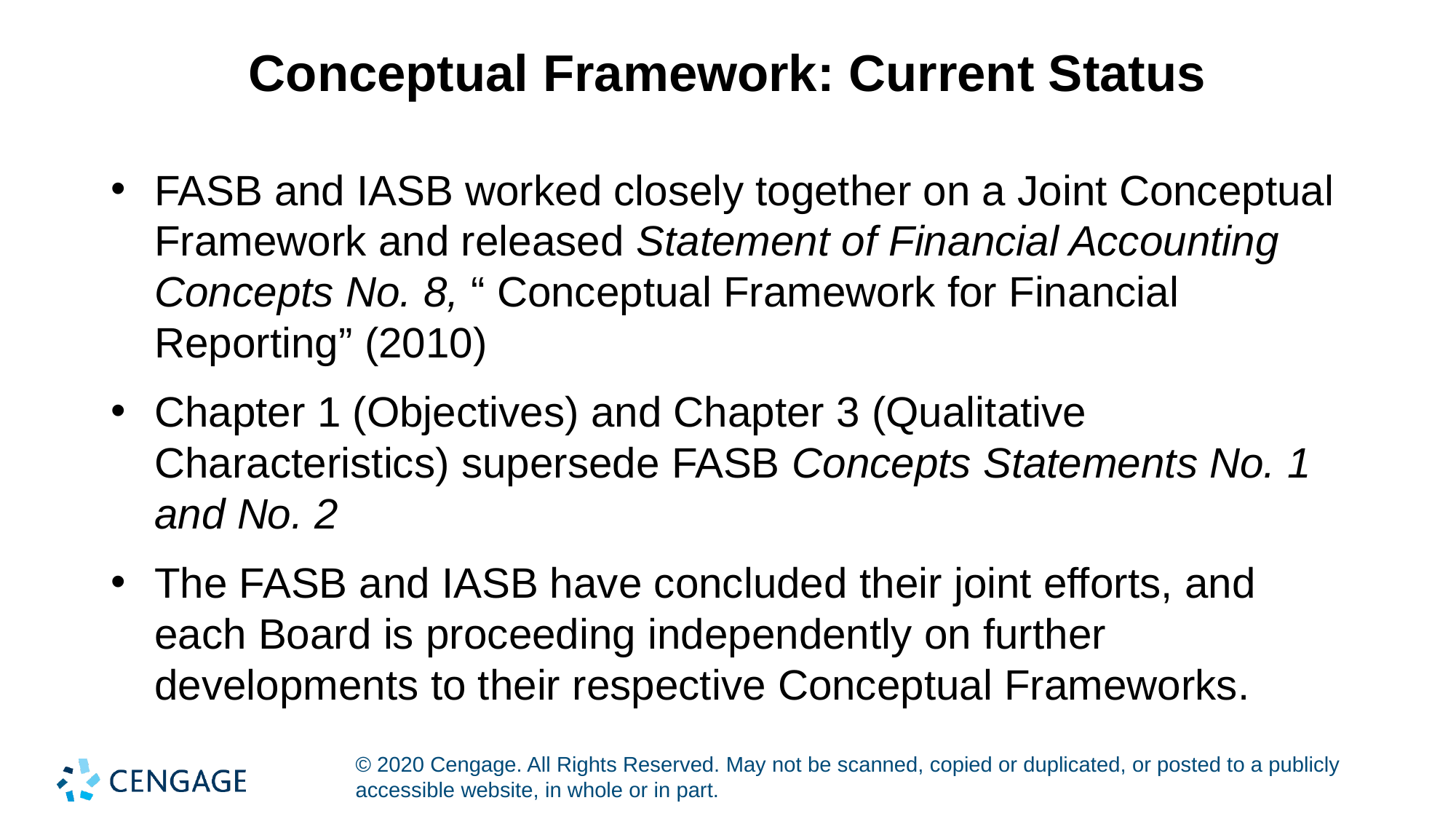

# Conceptual Framework: Current Status
FASB and IASB worked closely together on a Joint Conceptual Framework and released Statement of Financial Accounting Concepts No. 8, “ Conceptual Framework for Financial Reporting” (2010)
Chapter 1 (Objectives) and Chapter 3 (Qualitative Characteristics) supersede FASB Concepts Statements No. 1 and No. 2
The FASB and IASB have concluded their joint efforts, and each Board is proceeding independently on further developments to their respective Conceptual Frameworks.